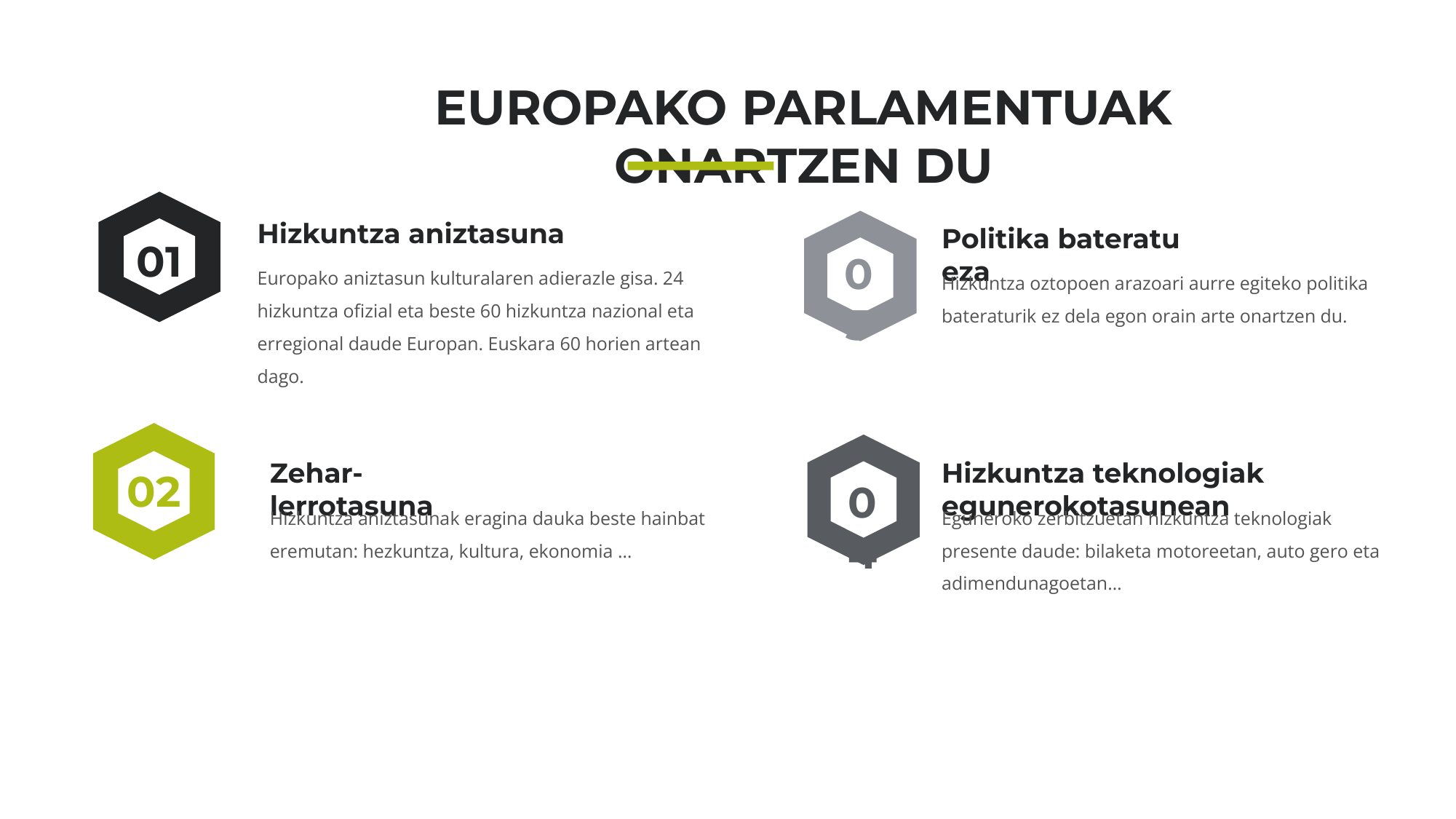

EUROPAKO PARLAMENTUAK ONARTZEN DU

01
Hizkuntza aniztasuna
Europako aniztasun kulturalaren adierazle gisa. 24 hizkuntza ofizial eta beste 60 hizkuntza nazional eta erregional daude Europan. Euskara 60 horien artean dago.

03

Politika bateratu eza
Hizkuntza oztopoen arazoari aurre egiteko politika bateraturik ez dela egon orain arte onartzen du.

02

04
Zehar-lerrotasuna
Hizkuntza aniztasunak eragina dauka beste hainbat eremutan: hezkuntza, kultura, ekonomia …
Hizkuntza teknologiak egunerokotasunean
Eguneroko zerbitzuetan hizkuntza teknologiak presente daude: bilaketa motoreetan, auto gero eta adimendunagoetan…